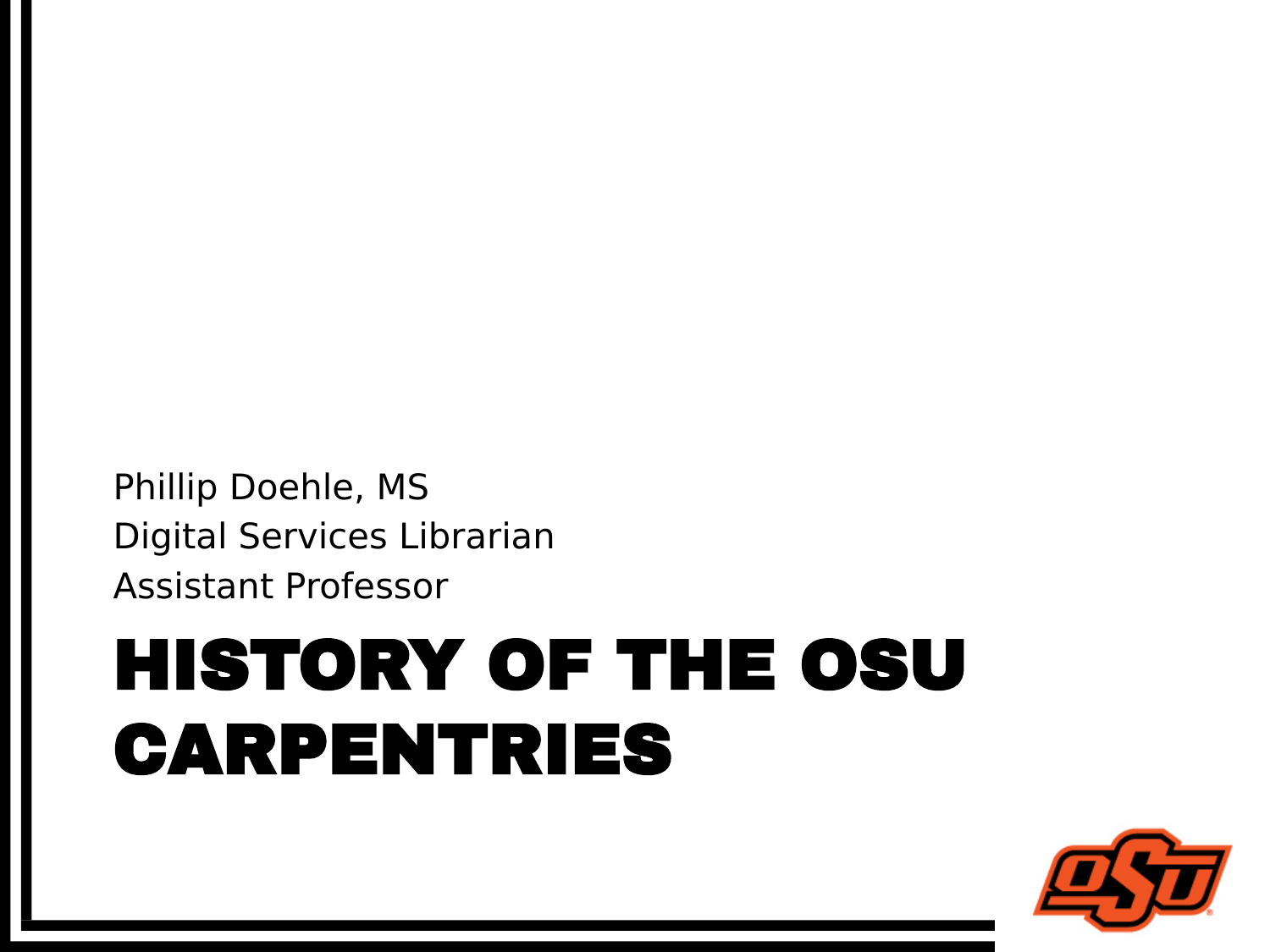

Phillip Doehle, MS
Digital Services Librarian
Assistant Professor
# History of the OSU Carpentries